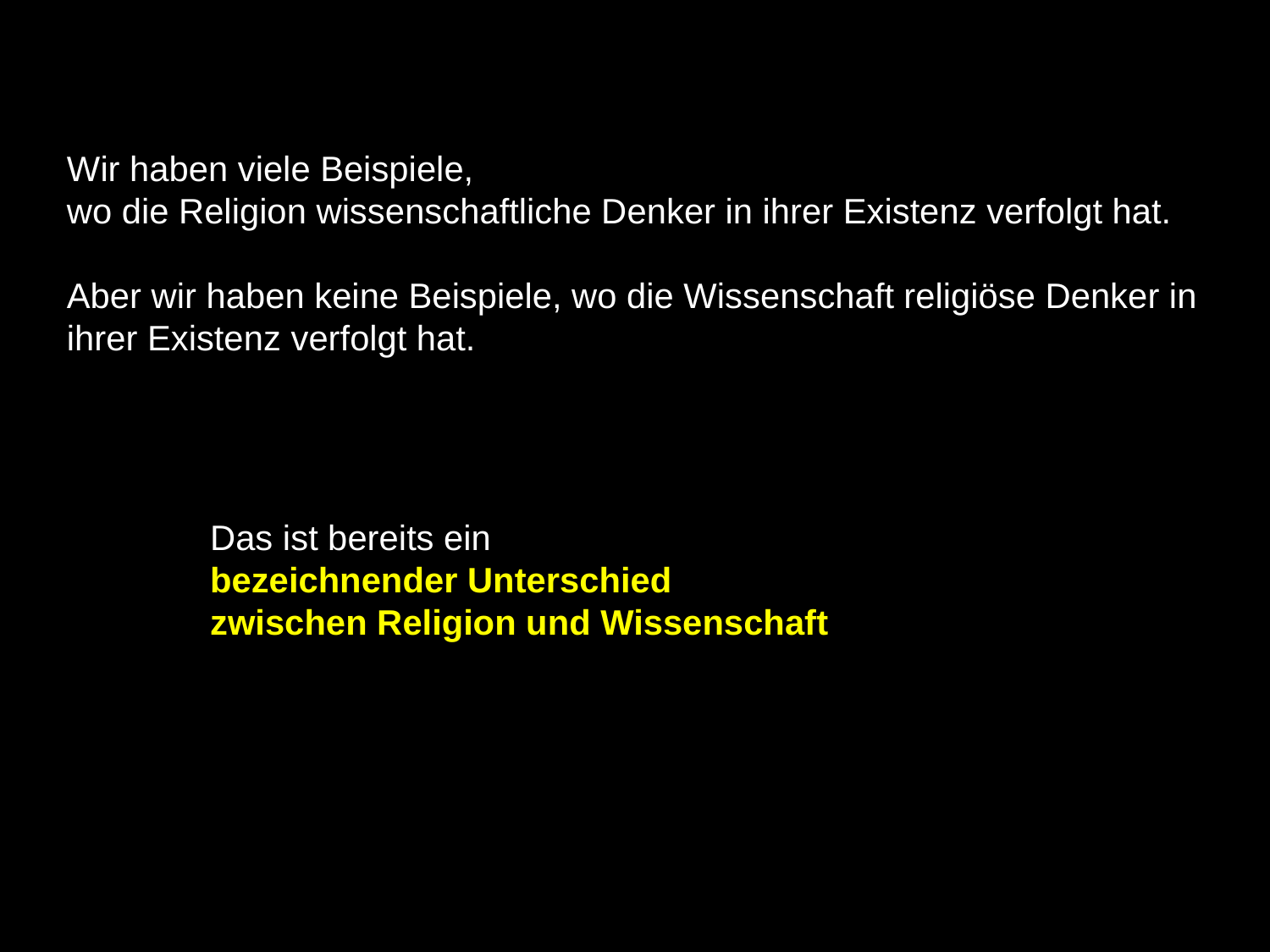

Wir haben viele Beispiele,
wo die Religion wissenschaftliche Denker in ihrer Existenz verfolgt hat.

Aber wir haben keine Beispiele, wo die Wissenschaft religiöse Denker in ihrer Existenz verfolgt hat.
Das ist bereits ein
bezeichnender Unterschied
zwischen Religion und Wissenschaft